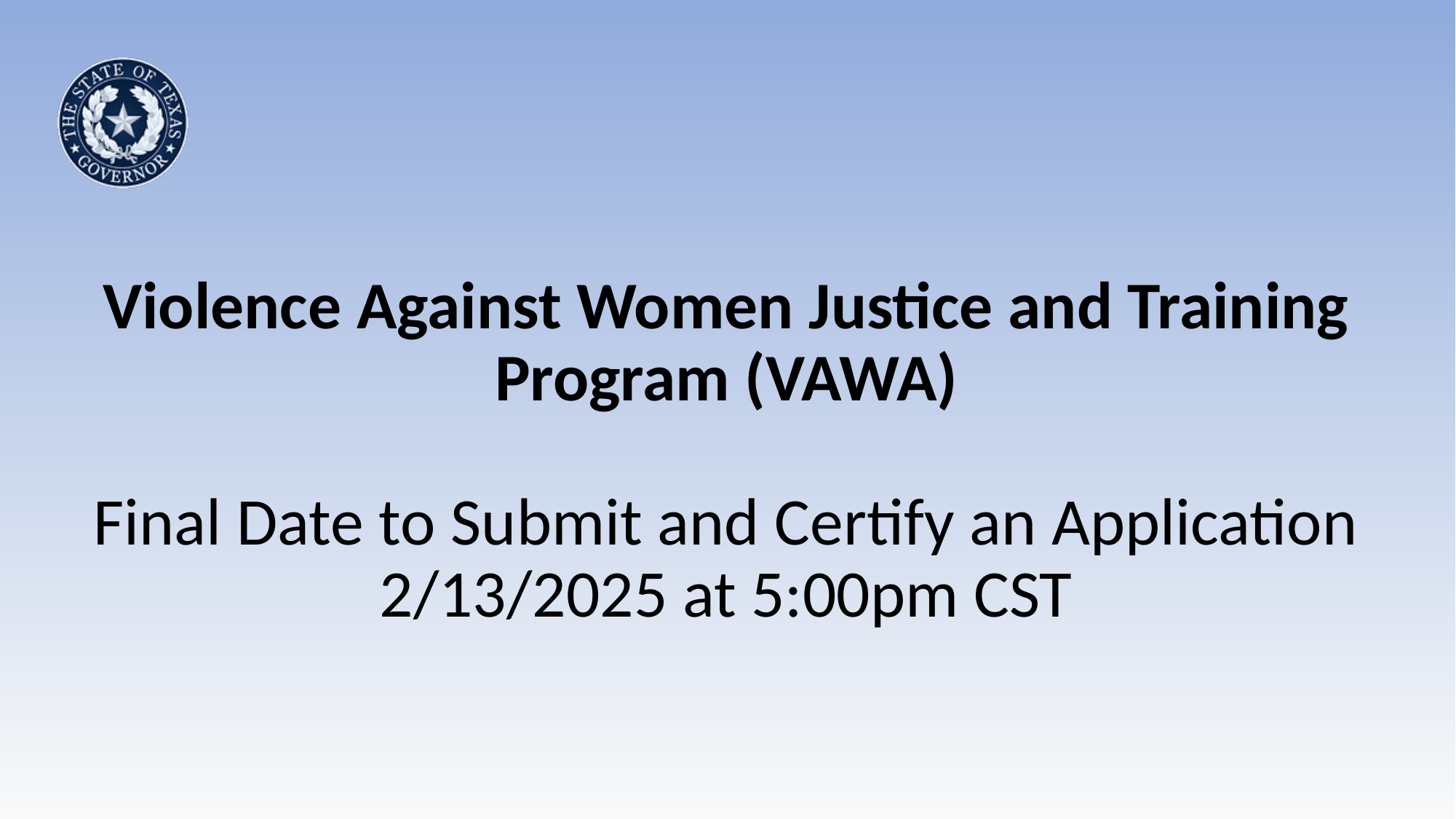

# Violence Against Women Justice and Training Program (VAWA) Final Date to Submit and Certify an Application 2/13/2025 at 5:00pm CST